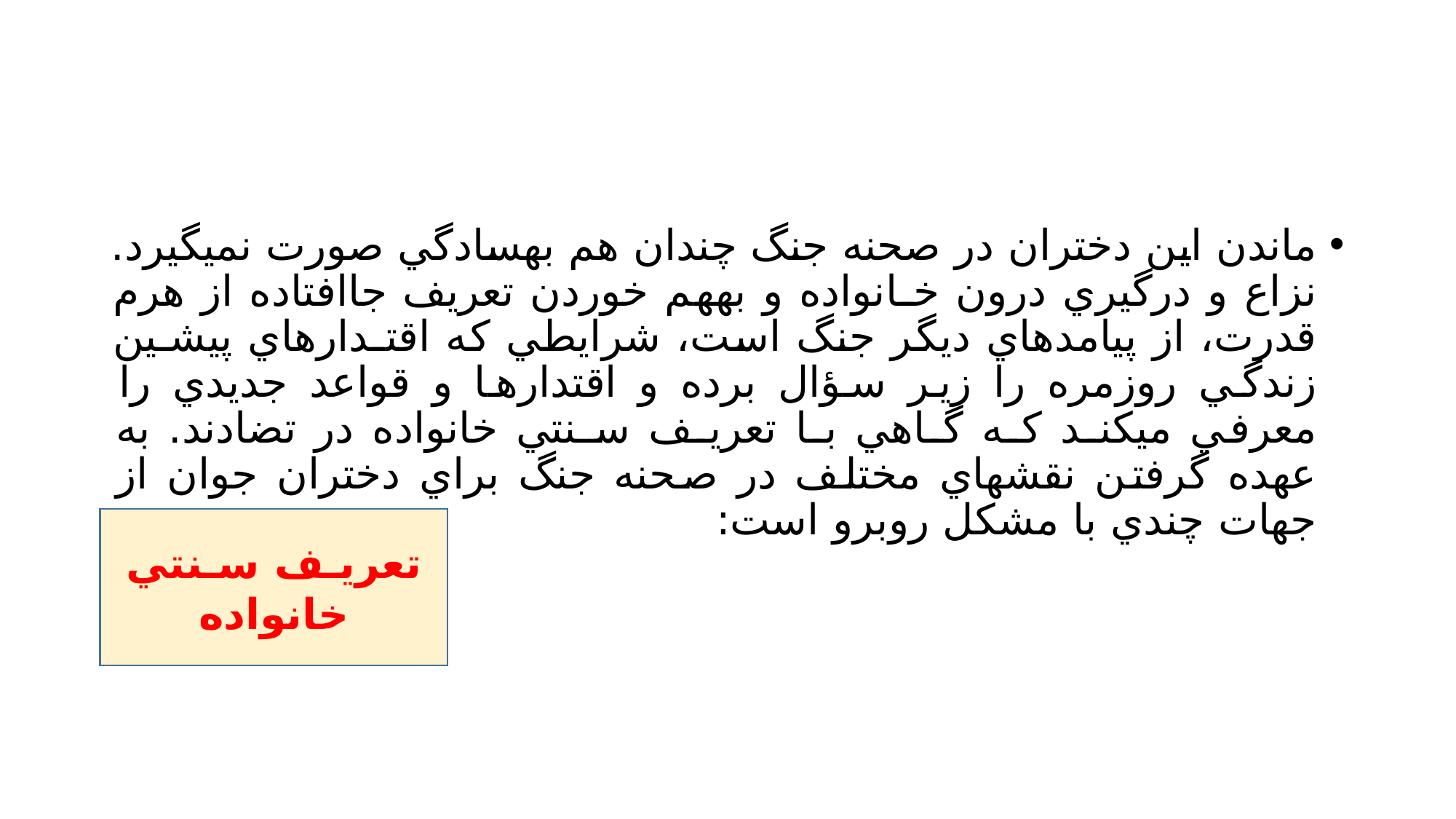

#
ماندن اين دختران در صحنه جنگ چندان هم بهسادگي صورت نميگيرد. نزاع و درگيري درون خـانواده و بههم خوردن تعريف جاافتاده از هرم قدرت، از پيامدهاي ديگر جنگ است، شرايطي كه اقتـدارهاي پيشـين زندگي روزمره را زير سؤال برده و اقتدارها و قواعد جديدي را معرفي ميكنـد كـه گـاهي بـا تعريـف سـنتي خانواده در تضادند. به عهده گرفتن نقشهاي مختلف در صحنه جنگ براي دختران جوان از جهات چندي با مشكل روبرو است:

تعريـف سـنتي خانواده